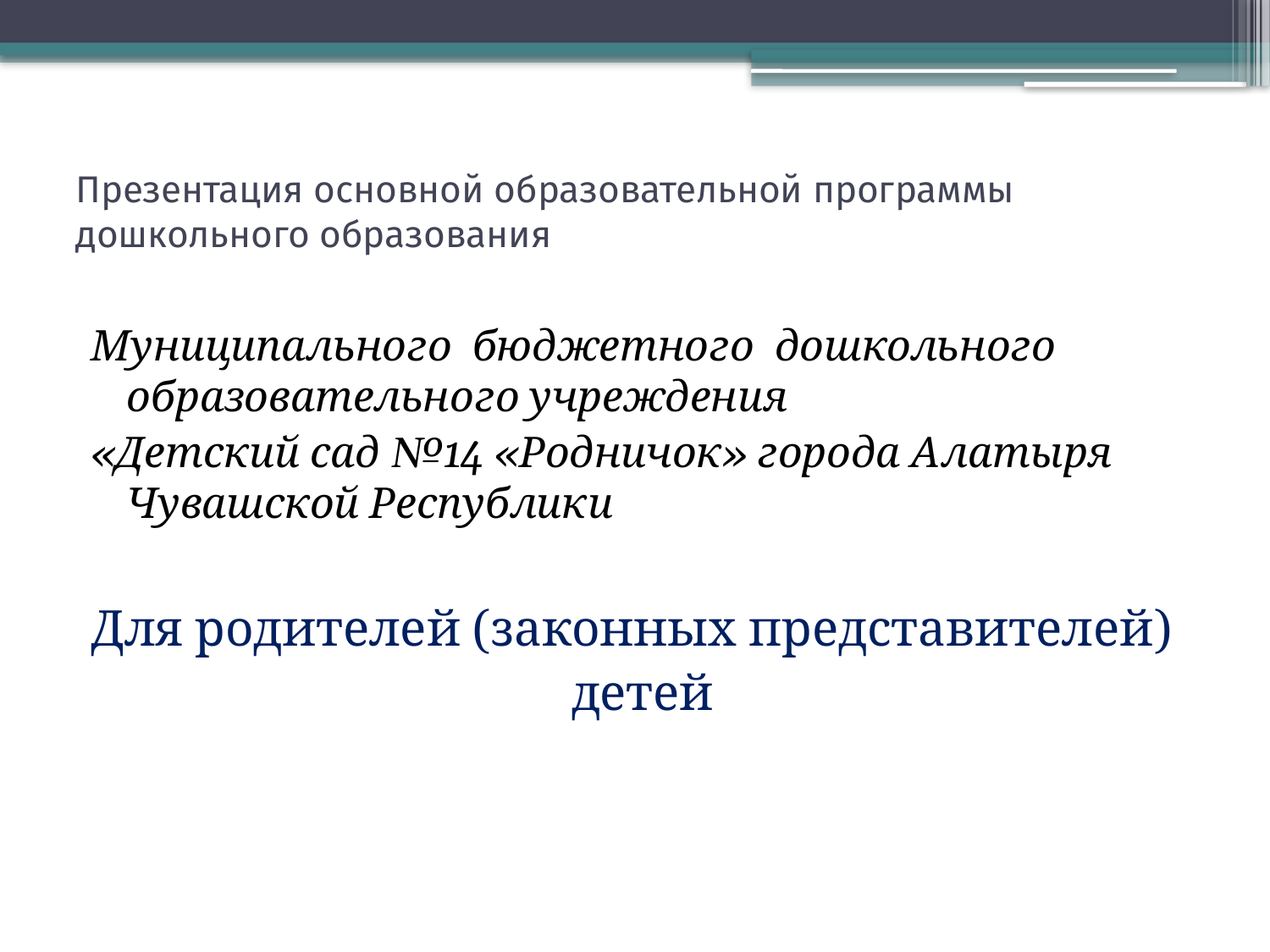

# Презентация основной образовательной программы дошкольного образования
Муниципального  бюджетного  дошкольного  образовательного учреждения
«Детский сад №14 «Родничок» города Алатыря Чувашской Республики

Для родителей (законных представителей)
детей